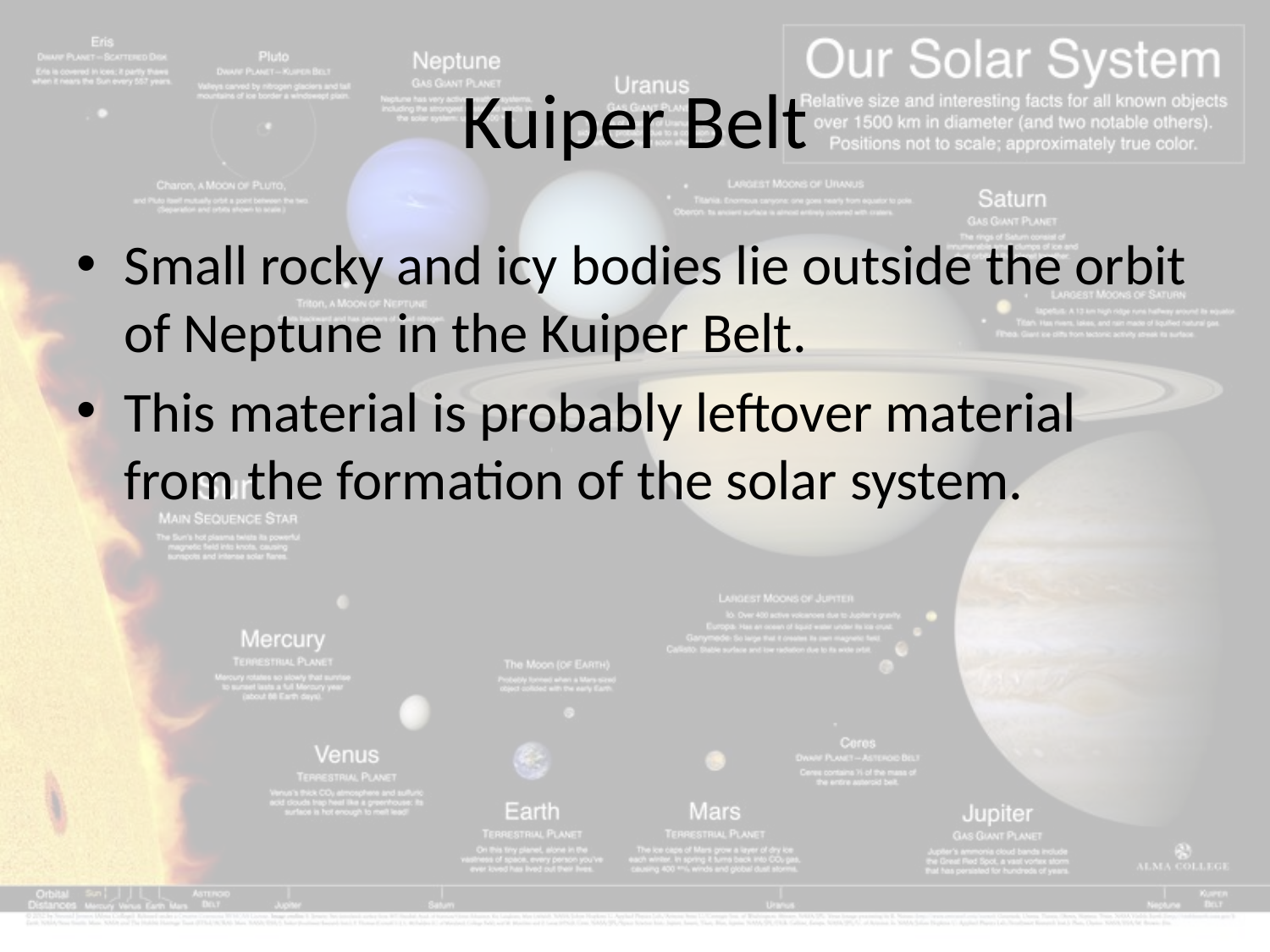

# Kuiper Belt
Small rocky and icy bodies lie outside the orbit of Neptune in the Kuiper Belt.
This material is probably leftover material from the formation of the solar system.